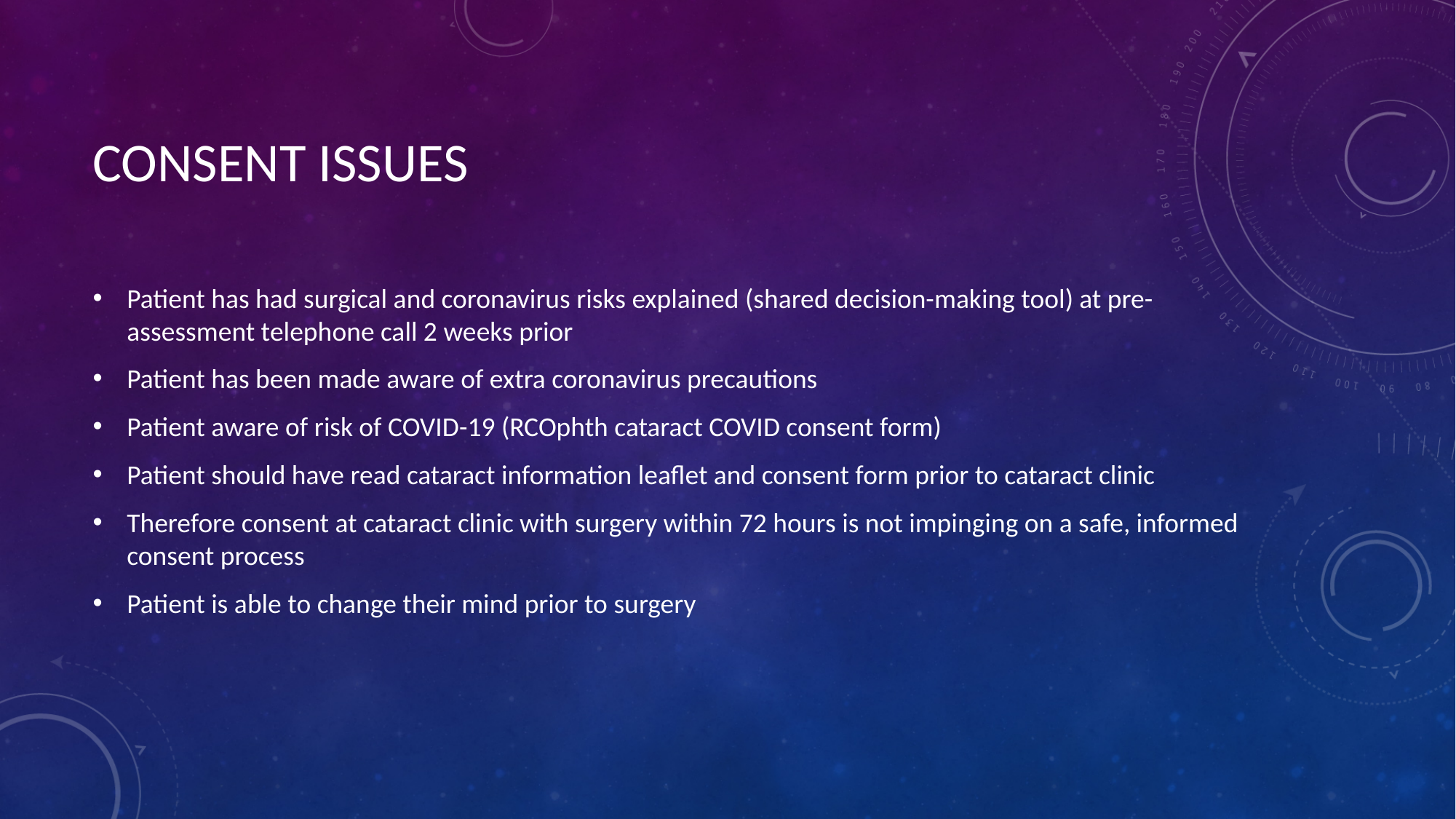

# Consent issues
Patient has had surgical and coronavirus risks explained (shared decision-making tool) at pre-assessment telephone call 2 weeks prior
Patient has been made aware of extra coronavirus precautions
Patient aware of risk of COVID-19 (RCOphth cataract COVID consent form)
Patient should have read cataract information leaflet and consent form prior to cataract clinic
Therefore consent at cataract clinic with surgery within 72 hours is not impinging on a safe, informed consent process
Patient is able to change their mind prior to surgery